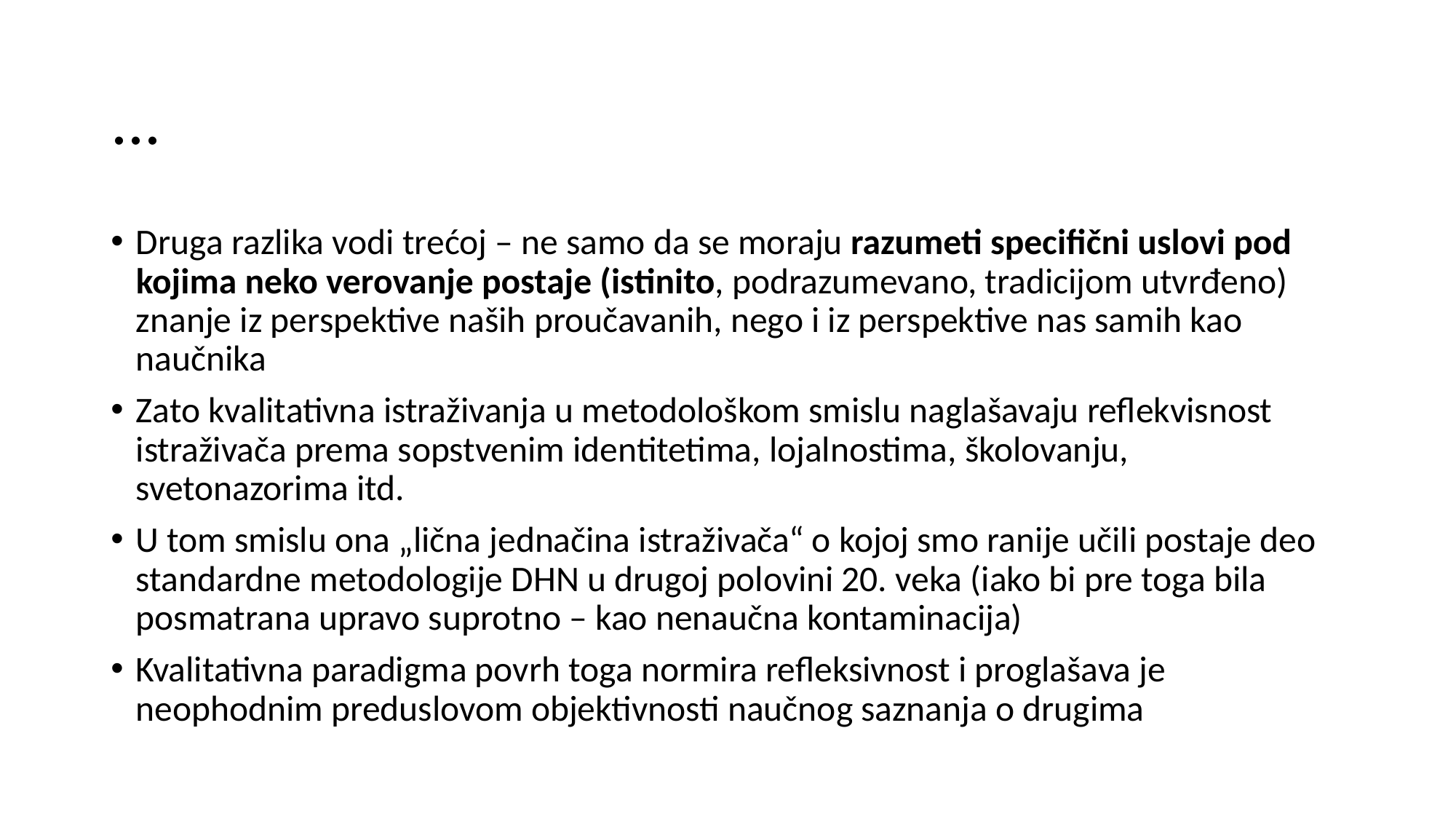

# ...
Druga razlika vodi trećoj – ne samo da se moraju razumeti specifični uslovi pod kojima neko verovanje postaje (istinito, podrazumevano, tradicijom utvrđeno) znanje iz perspektive naših proučavanih, nego i iz perspektive nas samih kao naučnika
Zato kvalitativna istraživanja u metodološkom smislu naglašavaju reflekvisnost istraživača prema sopstvenim identitetima, lojalnostima, školovanju, svetonazorima itd.
U tom smislu ona „lična jednačina istraživača“ o kojoj smo ranije učili postaje deo standardne metodologije DHN u drugoj polovini 20. veka (iako bi pre toga bila posmatrana upravo suprotno – kao nenaučna kontaminacija)
Kvalitativna paradigma povrh toga normira refleksivnost i proglašava je neophodnim preduslovom objektivnosti naučnog saznanja o drugima